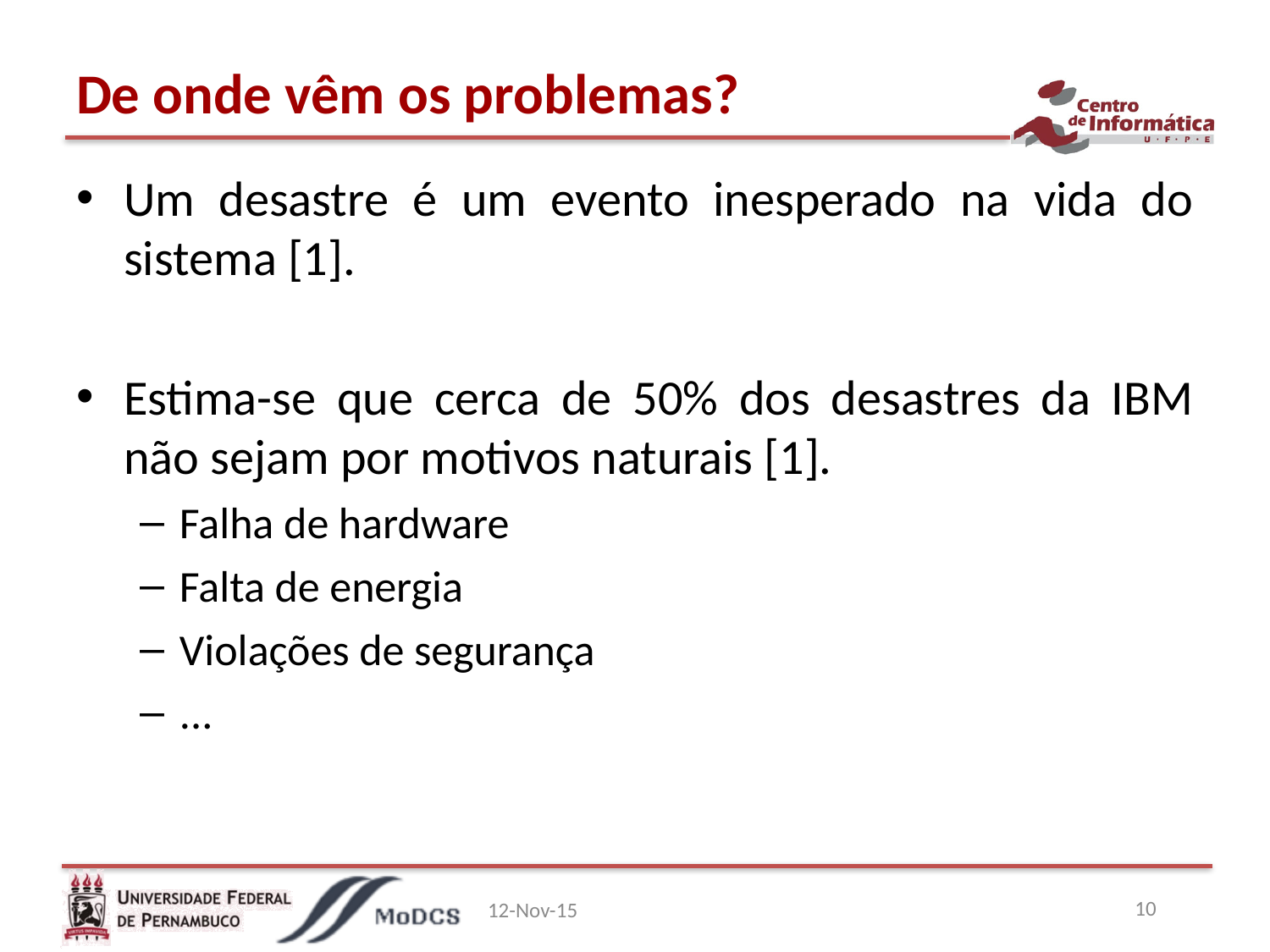

# De onde vêm os problemas?
Um desastre é um evento inesperado na vida do sistema [1].

Estima-se que cerca de 50% dos desastres da IBM não sejam por motivos naturais [1].
Falha de hardware
Falta de energia
Violações de segurança
...
10
12-Nov-15